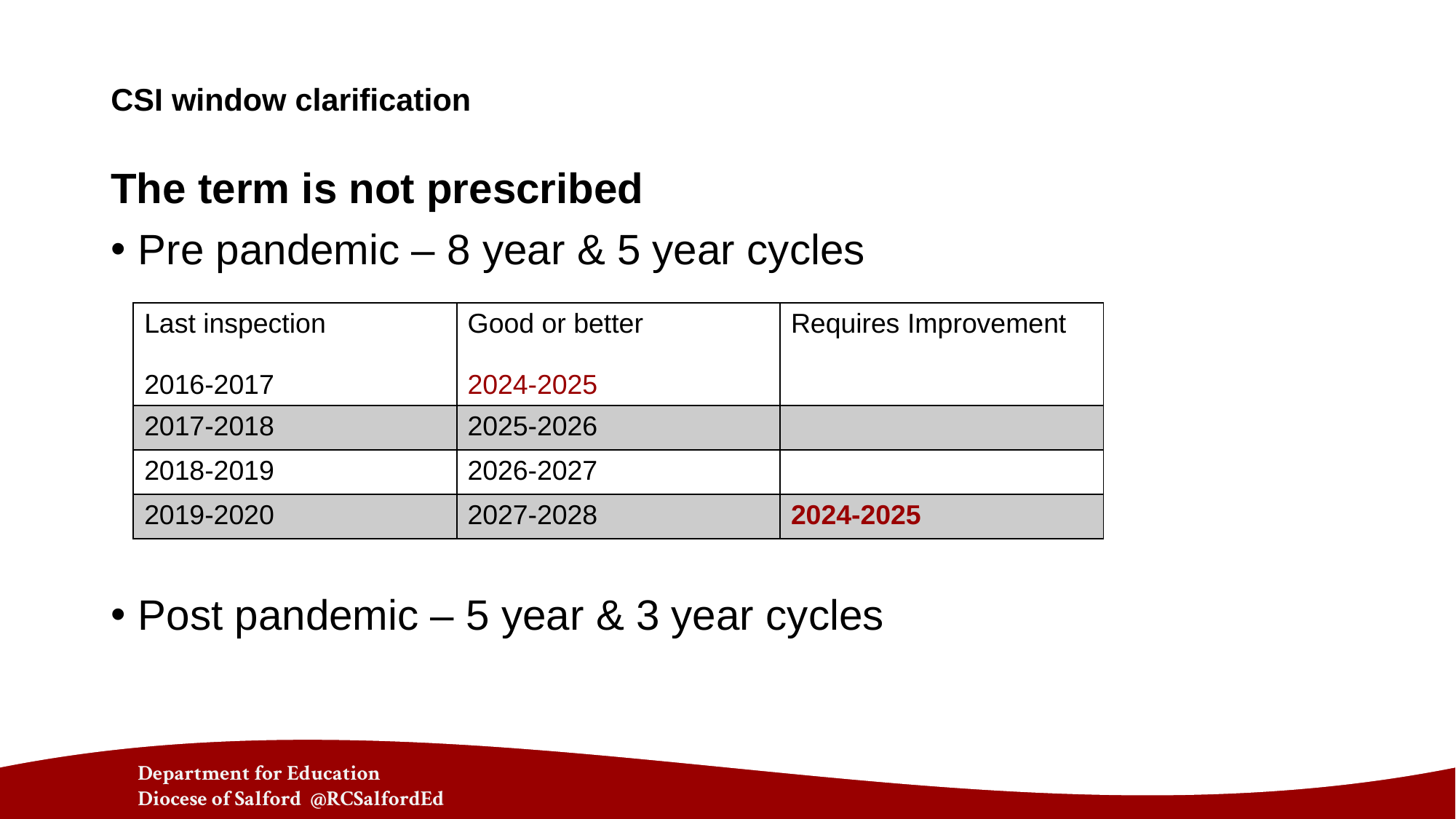

# CSI window clarification
The term is not prescribed
Pre pandemic – 8 year & 5 year cycles

Post pandemic – 5 year & 3 year cycles

| Last inspection 2016-2017 | Good or better 2024-2025 | Requires Improvement |
| --- | --- | --- |
| 2017-2018 | 2025-2026 |  |
| 2018-2019 | 2026-2027 |  |
| 2019-2020 | 2027-2028 | 2024-2025 |